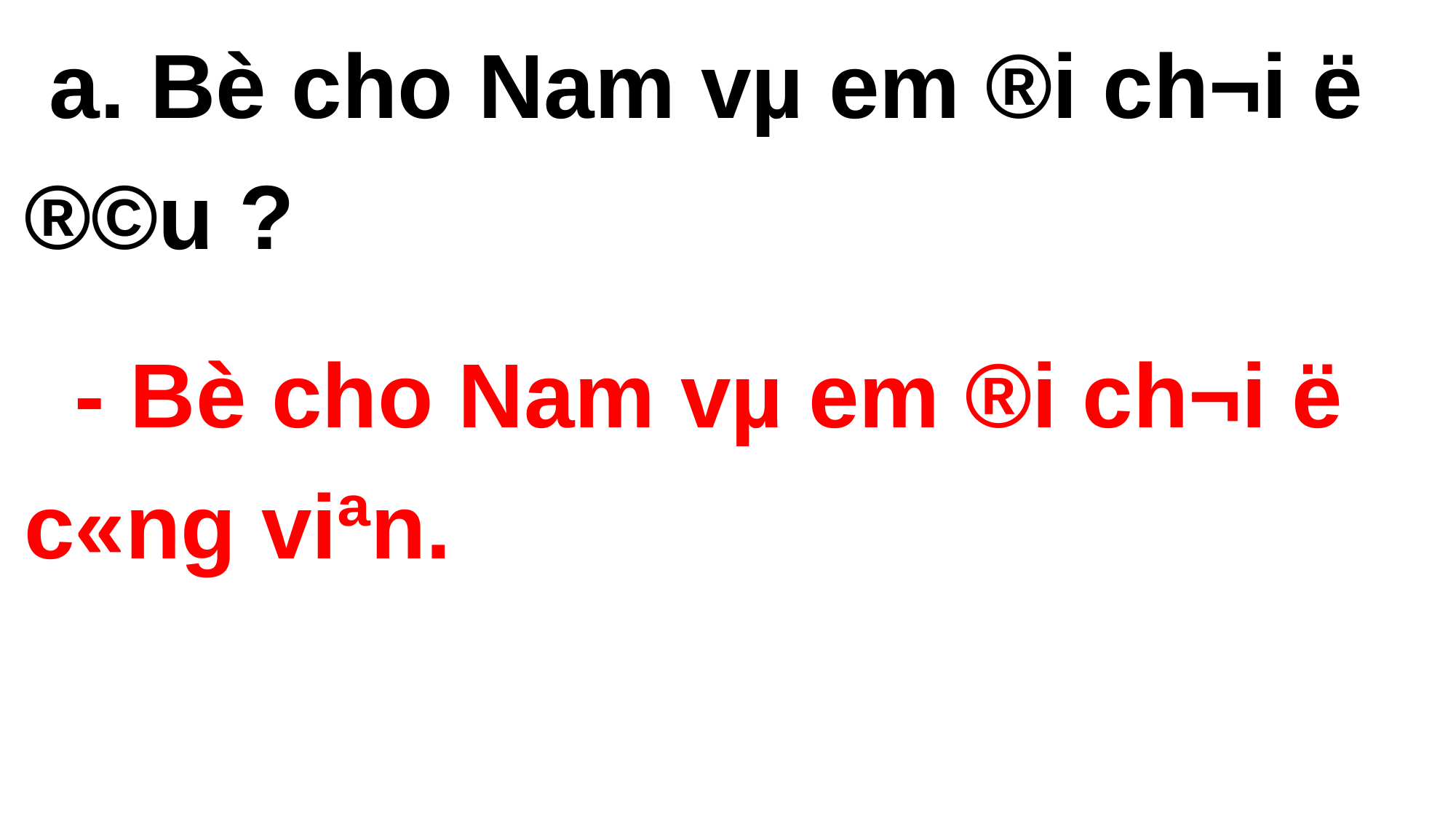

a. Bè cho Nam vµ em ®i ch¬i ë ®©u ?
  - Bè cho Nam vµ em ®i ch¬i ë c«ng viªn.